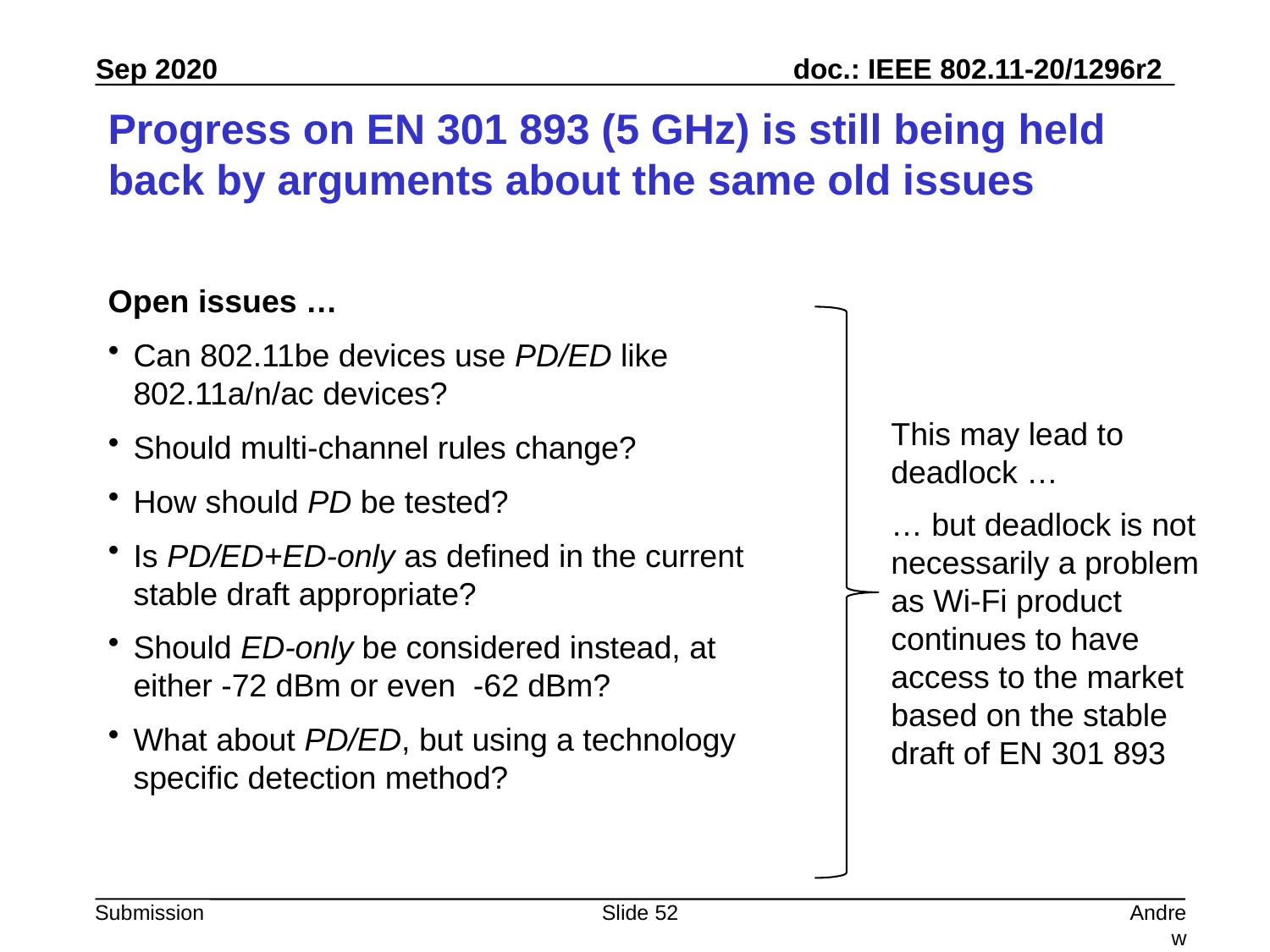

# Progress on EN 301 893 (5 GHz) is still being held back by arguments about the same old issues
Open issues …
Can 802.11be devices use PD/ED like 802.11a/n/ac devices?
Should multi-channel rules change?
How should PD be tested?
Is PD/ED+ED-only as defined in the current stable draft appropriate?
Should ED-only be considered instead, at either -72 dBm or even  -62 dBm?
What about PD/ED, but using a technology specific detection method?

This may lead to deadlock …
… but deadlock is not necessarily a problem as Wi-Fi product continues to have access to the market based on the stable draft of EN 301 893
Slide 52
Andrew Myles, Cisco